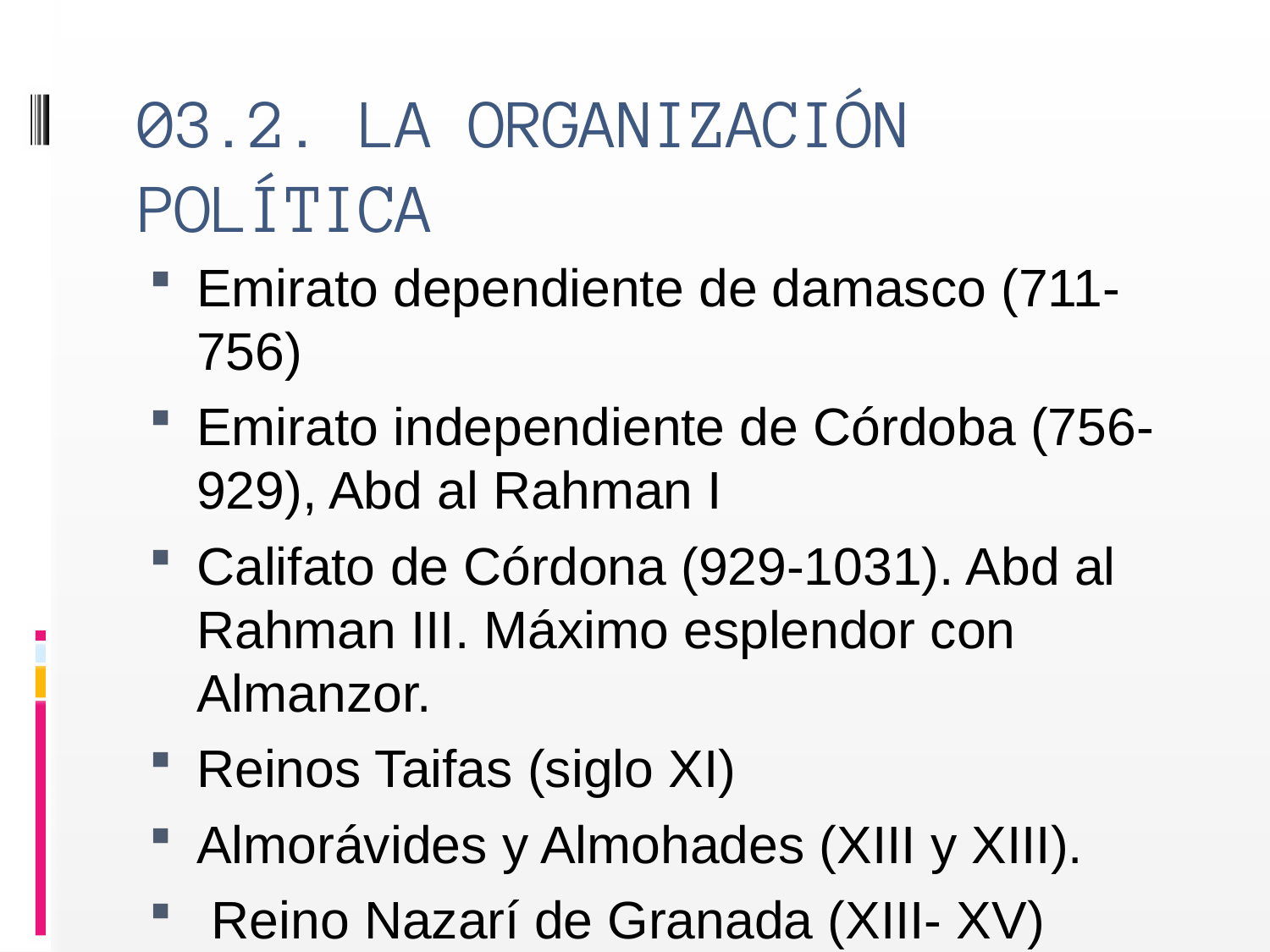

# 03.2. LA ORGANIZACIÓN POLÍTICA
Emirato dependiente de damasco (711-756)
Emirato independiente de Córdoba (756-929), Abd al Rahman I
Califato de Córdona (929-1031). Abd al Rahman III. Máximo esplendor con Almanzor.
Reinos Taifas (siglo XI)
Almorávides y Almohades (XIII y XIII).
 Reino Nazarí de Granada (XIII- XV)